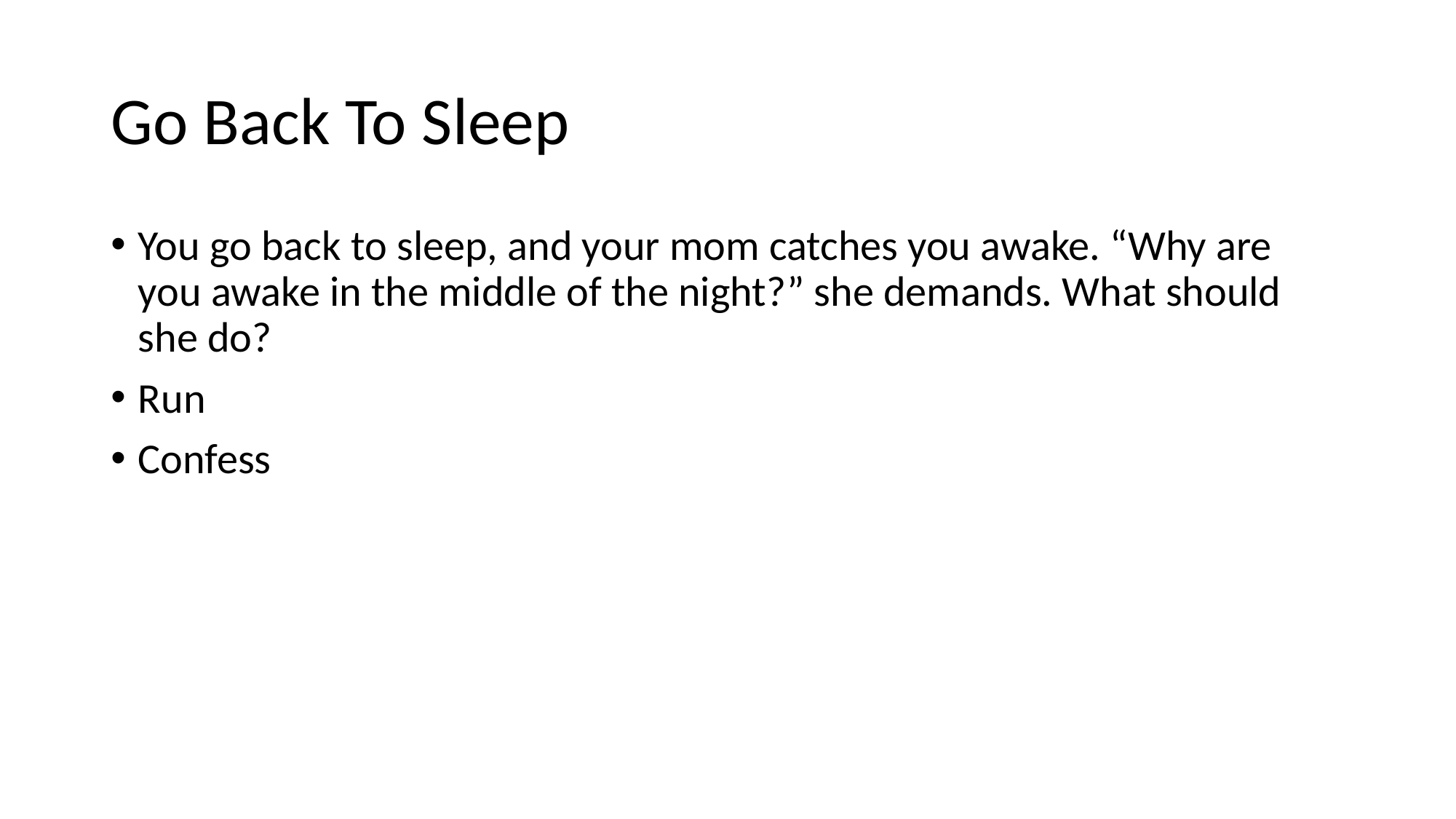

# Go Back To Sleep
You go back to sleep, and your mom catches you awake. “Why are you awake in the middle of the night?” she demands. What should she do?
Run
Confess